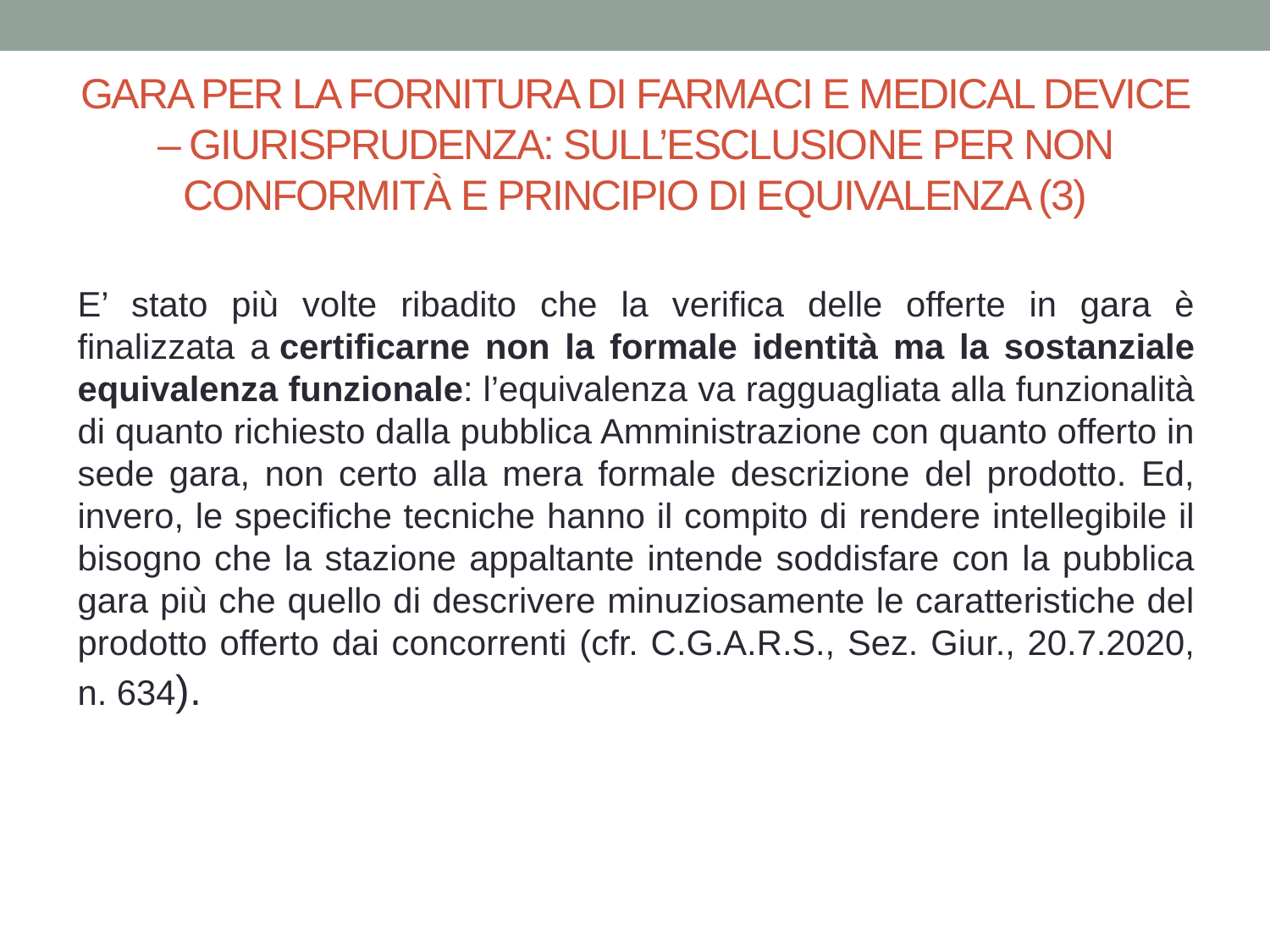

# GARA PER LA FORNITURA DI FARMACI E MEDICAL DEVICE – GIURISPRUDENZA: SULL’ESCLUSIONE PER NON CONFORMITÀ E PRINCIPIO DI EQUIVALENZA (3)
E’ stato più volte ribadito che la verifica delle offerte in gara è finalizzata a certificarne non la formale identità ma la sostanziale equivalenza funzionale: l’equivalenza va ragguagliata alla funzionalità di quanto richiesto dalla pubblica Amministrazione con quanto offerto in sede gara, non certo alla mera formale descrizione del prodotto. Ed, invero, le specifiche tecniche hanno il compito di rendere intellegibile il bisogno che la stazione appaltante intende soddisfare con la pubblica gara più che quello di descrivere minuziosamente le caratteristiche del prodotto offerto dai concorrenti (cfr. C.G.A.R.S., Sez. Giur., 20.7.2020, n. 634).